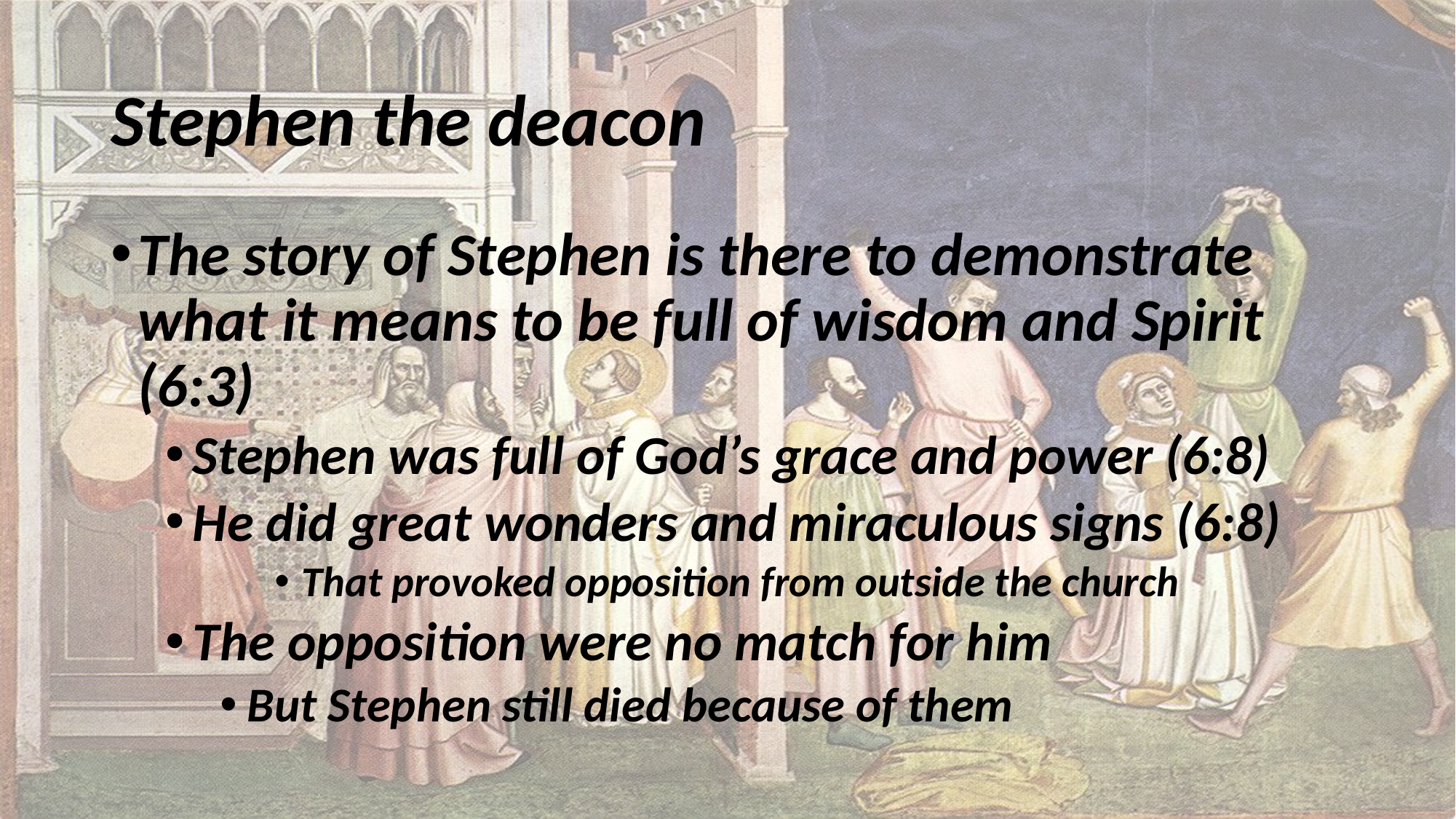

# Stephen the deacon
The story of Stephen is there to demonstrate what it means to be full of wisdom and Spirit (6:3)
Stephen was full of God’s grace and power (6:8)
He did great wonders and miraculous signs (6:8)
That provoked opposition from outside the church
The opposition were no match for him
But Stephen still died because of them